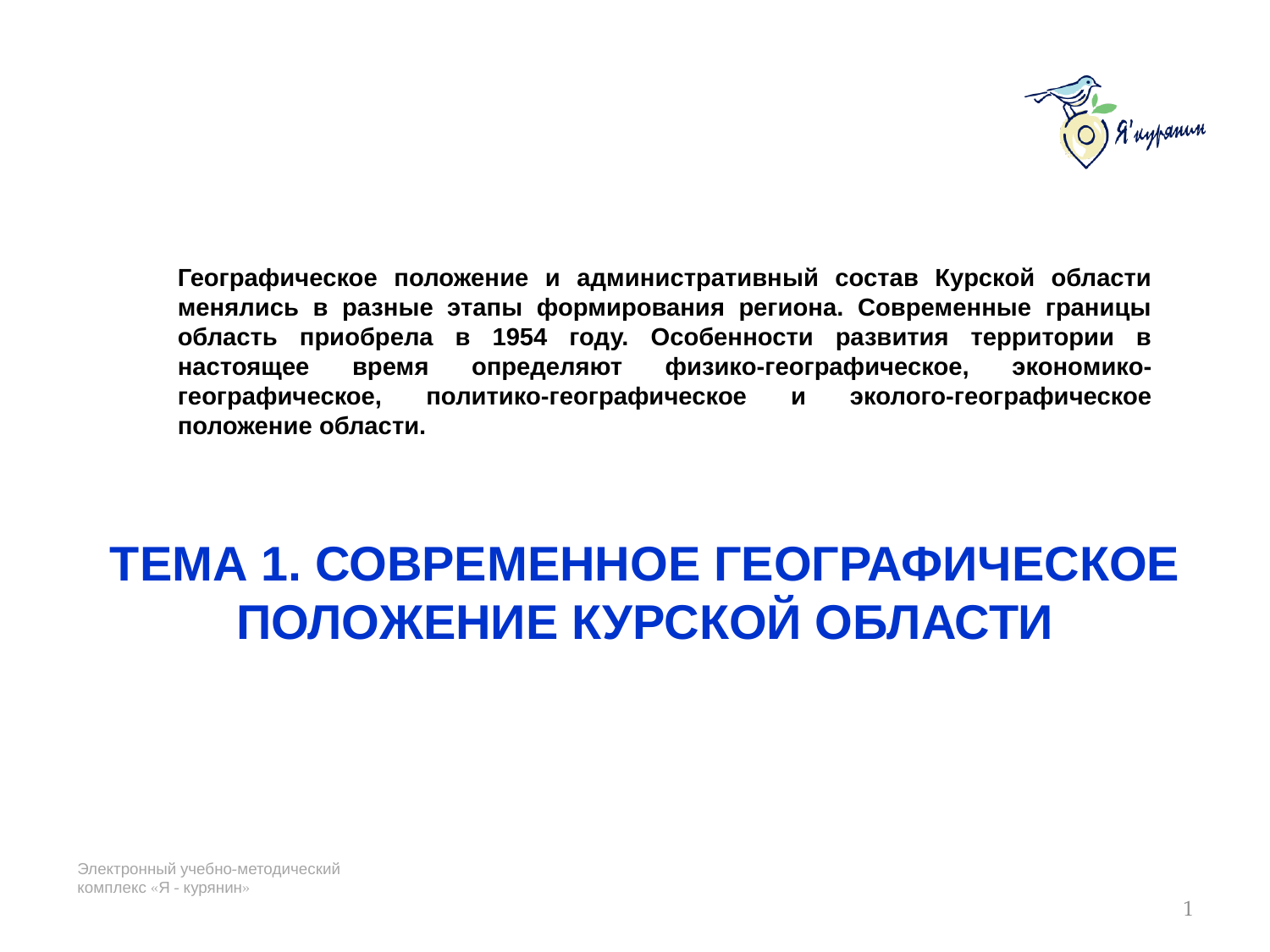

Географическое положение и административный состав Курской области менялись в разные этапы формирования региона. Современные границы область приобрела в 1954 году. Особенности развития территории в настоящее время определяют физико-географическое, экономико-географическое, политико-географическое и эколого-географическое положение области.
# ТЕМА 1. СОВРЕМЕННОЕ ГЕОГРАФИЧЕСКОЕ ПОЛОЖЕНИЕ КУРСКОЙ ОБЛАСТИ
1